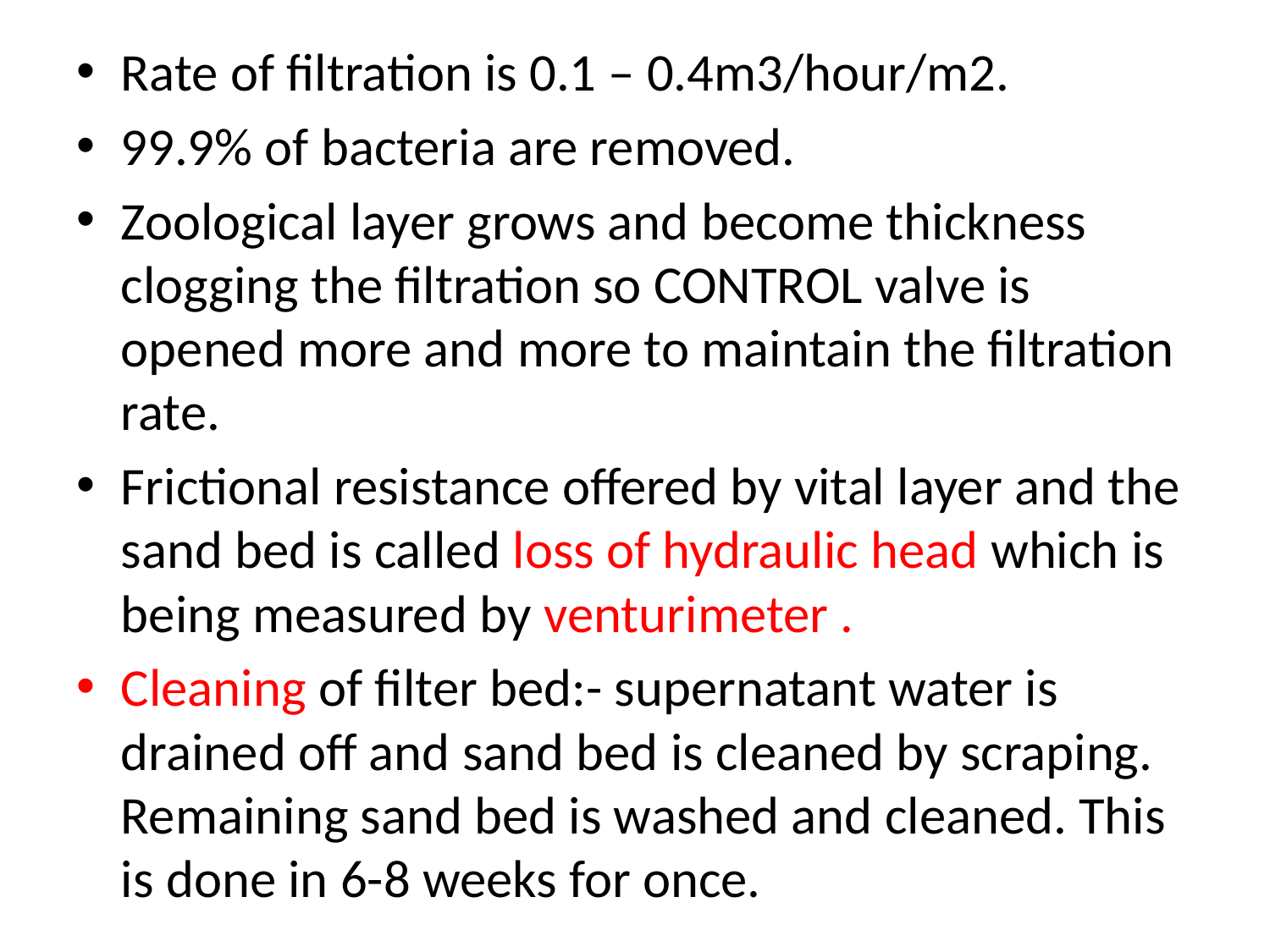

Rate of filtration is 0.1 – 0.4m3/hour/m2.
99.9% of bacteria are removed.
Zoological layer grows and become thickness clogging the filtration so CONTROL valve is opened more and more to maintain the filtration rate.
Frictional resistance offered by vital layer and the sand bed is called loss of hydraulic head which is being measured by venturimeter .
Cleaning of filter bed:- supernatant water is drained off and sand bed is cleaned by scraping. Remaining sand bed is washed and cleaned. This is done in 6-8 weeks for once.